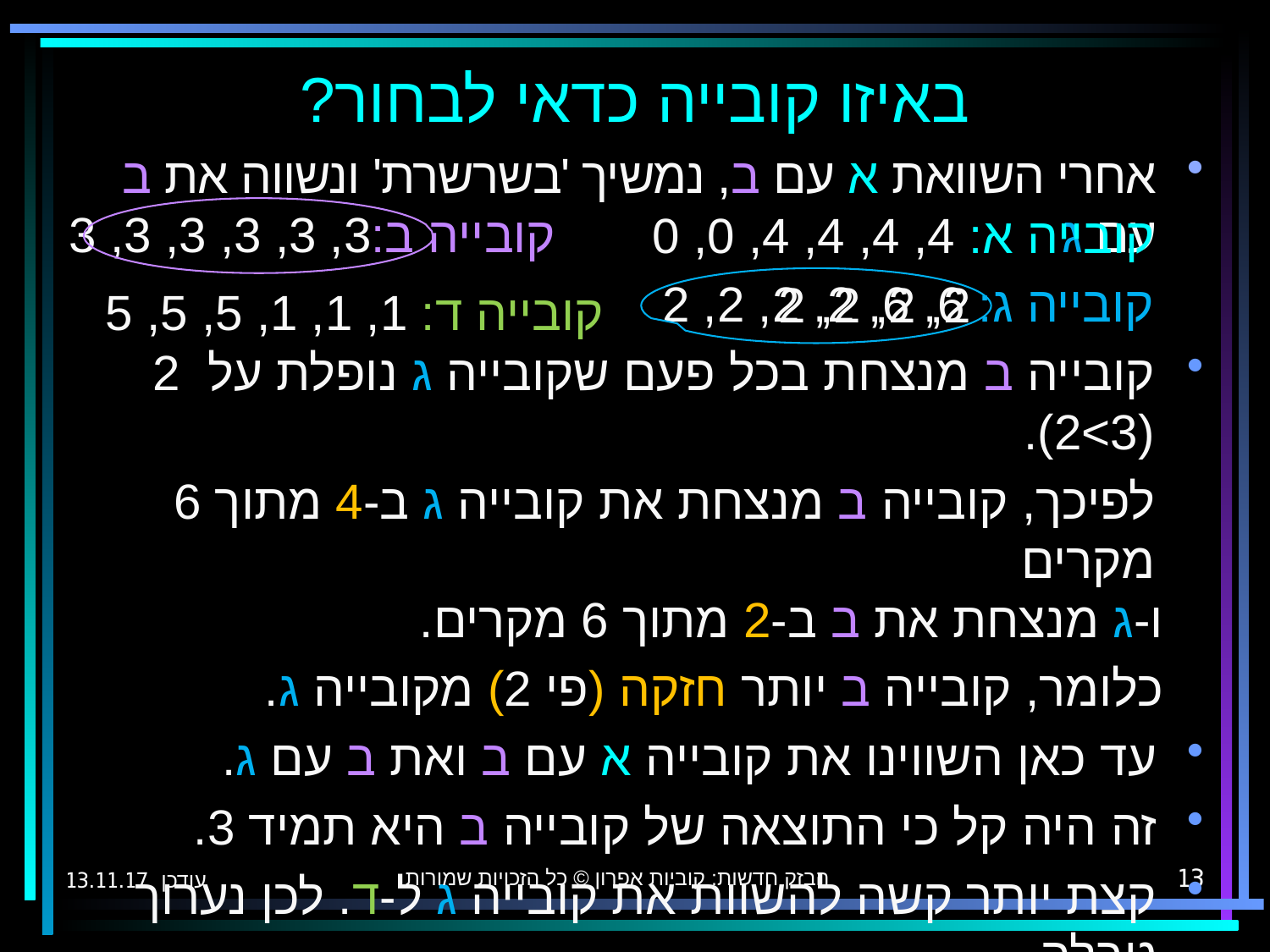

# באיזו קובייה כדאי לבחור?
אחרי השוואת א עם ב, נמשיך 'בשרשרת' ונשווה את ב עם ג 				                קובייה ב:3, 3, 3, 3, 3, 3
קובייה ג: 6, 6, 2, 2, 2, 2
קובייה ב מנצחת בכל פעם שקובייה ג נופלת על  2 (3>2).
לפיכך, קובייה ב מנצחת את קובייה ג ב-4 מתוך 6 מקרים
   ו-ג מנצחת את ב ב-2 מתוך 6 מקרים.
   כלומר, קובייה ב יותר חזקה (פי 2) מקובייה ג.
עד כאן השווינו את קובייה א עם ב ואת ב עם ג.
זה היה קל כי התוצאה של קובייה ב היא תמיד 3.
קצת יותר קשה להשוות את קובייה ג ל-ד. לכן נערוך טבלה

קובייה א: 4, 4, 4, 4, 0, 0

2, 2, 2, 2

קובייה ד: 1, 1, 1, 5, 5, 5
הבזק חדשות: קוביות אפרון © כל הזכויות שמורות
13.11.17  עודכן
13